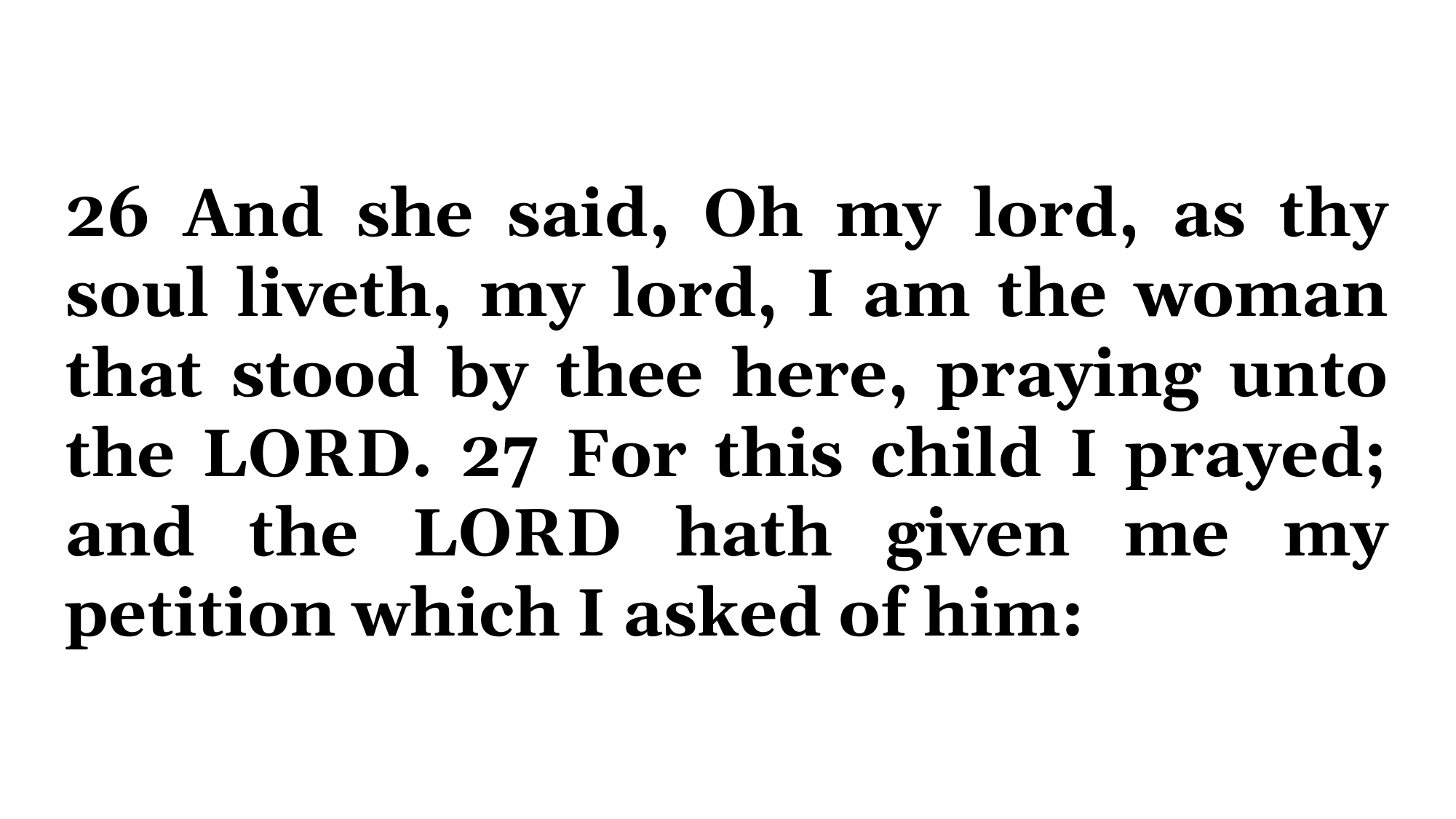

26 And she said, Oh my lord, as thy soul liveth, my lord, I am the woman that stood by thee here, praying unto the LORD. 27 For this child I prayed; and the LORD hath given me my petition which I asked of him: